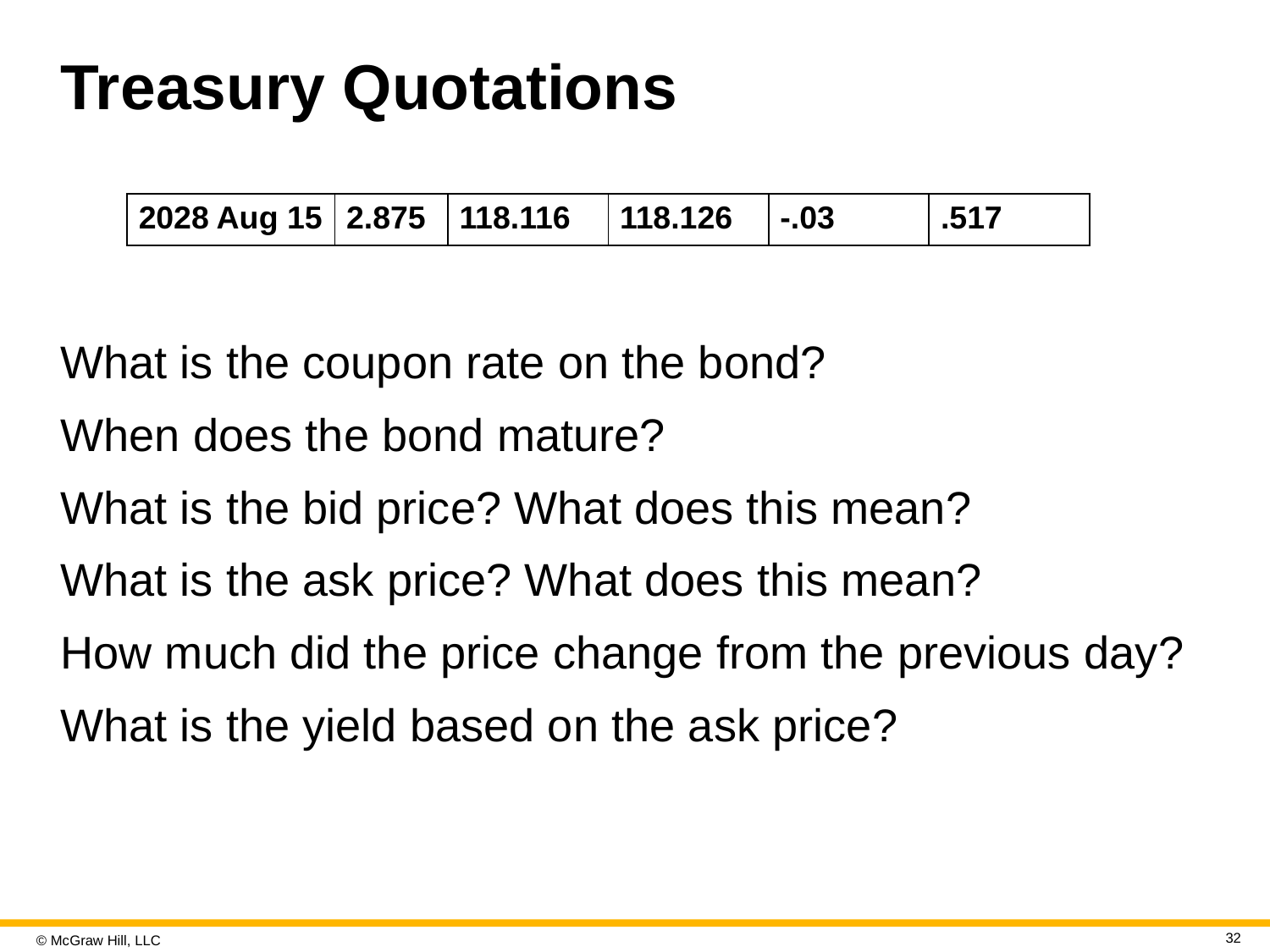

# Treasury Quotations
| 2028 Aug 15 | 2.875 | 118.116 | 118.126 | -.03 | .517 |
| --- | --- | --- | --- | --- | --- |
What is the coupon rate on the bond?
When does the bond mature?
What is the bid price? What does this mean?
What is the ask price? What does this mean?
How much did the price change from the previous day?
What is the yield based on the ask price?
32